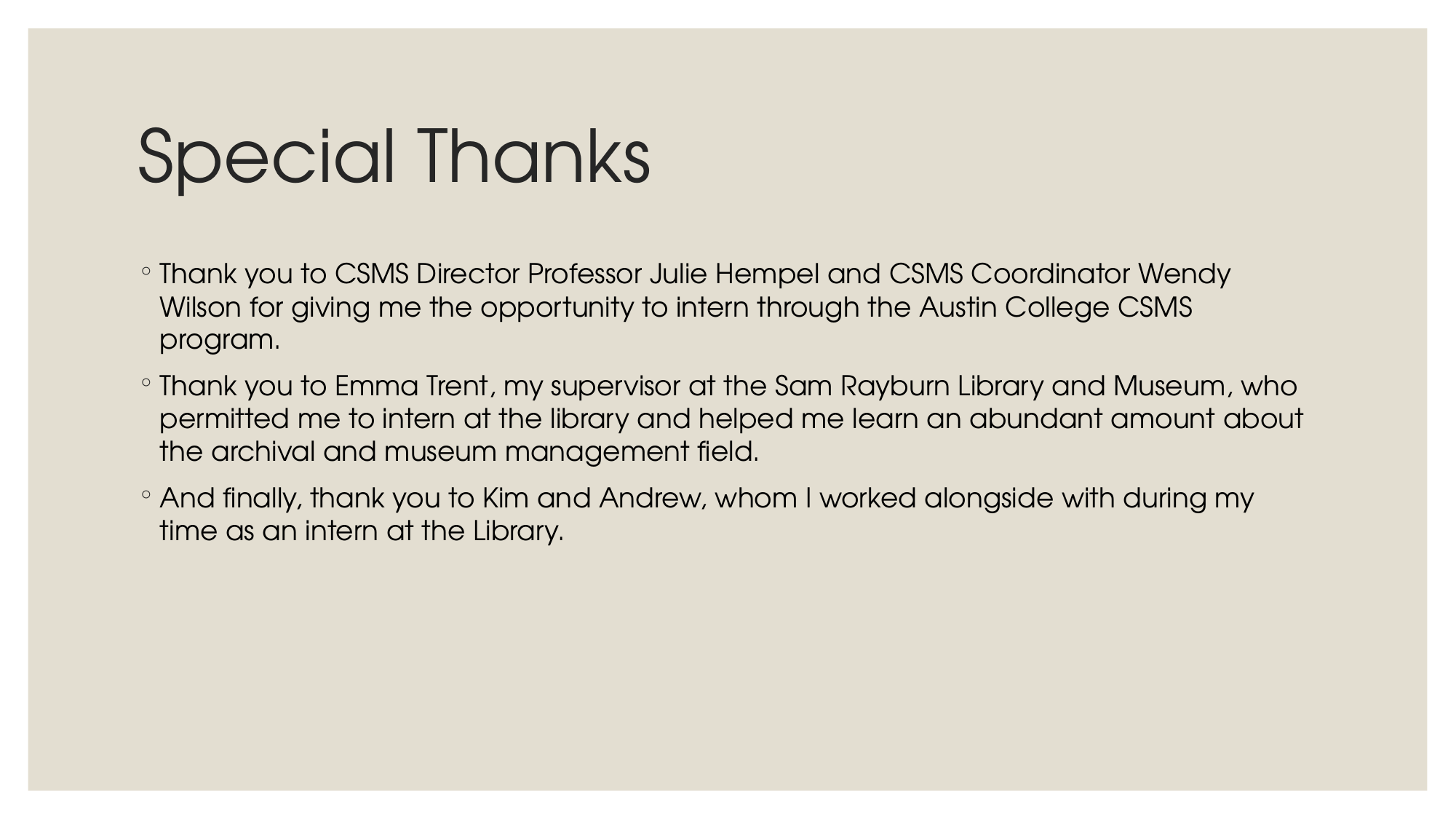

# Special Thanks
Thank you to CSMS Director Professor Julie Hempel and CSMS Coordinator Wendy Wilson for giving me the opportunity to intern through the Austin College CSMS program.
Thank you to Emma Trent, my supervisor at the Sam Rayburn Library and Museum, who permitted me to intern at the library and helped me learn an abundant amount about the archival and museum management field.
And finally, thank you to Kim and Andrew, whom I worked alongside with during my time as an intern at the Library.